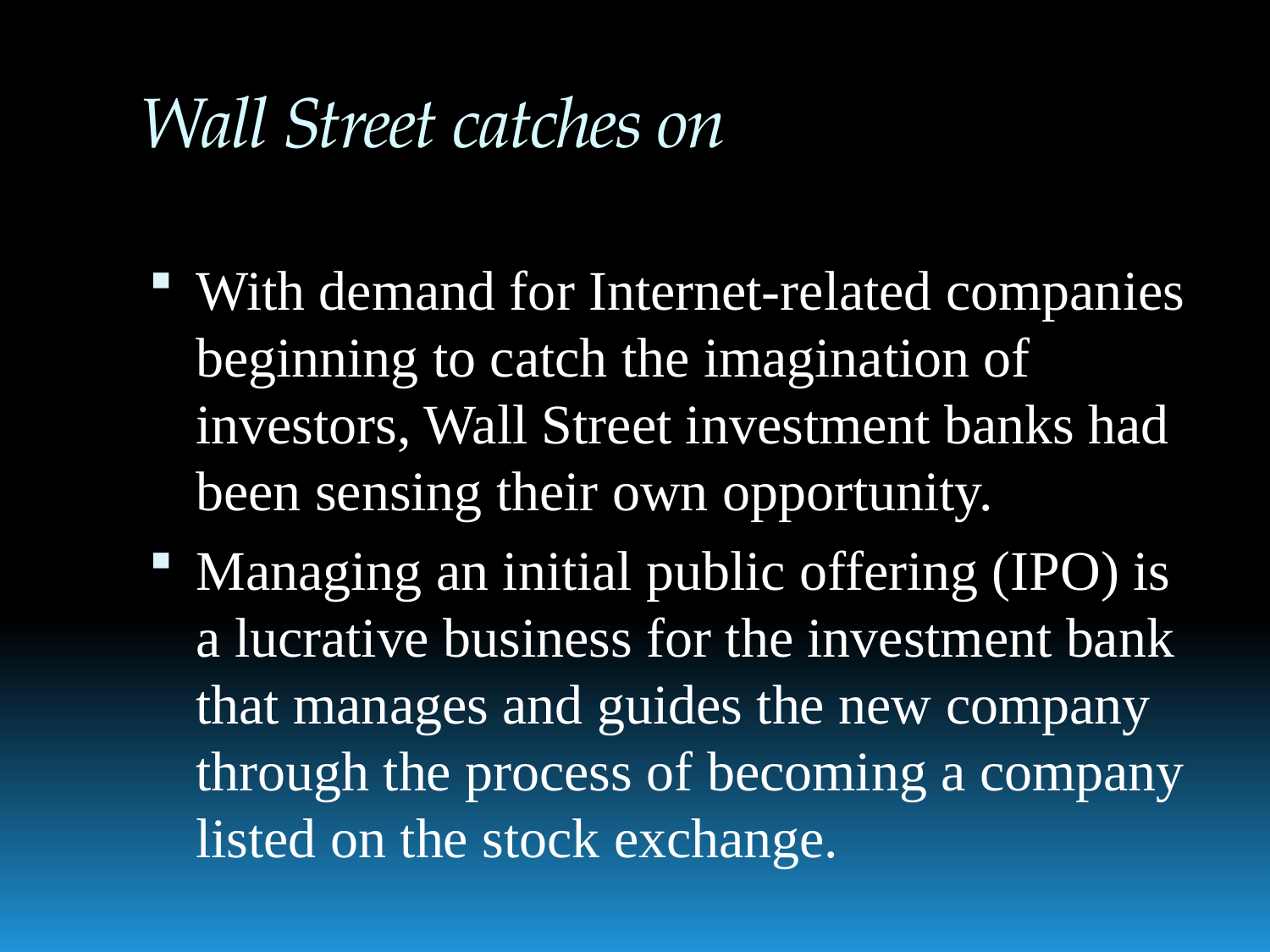

# Wall Street catches on
With demand for Internet-related companies beginning to catch the imagination of investors, Wall Street investment banks had been sensing their own opportunity.
Managing an initial public offering (IPO) is a lucrative business for the investment bank that manages and guides the new company through the process of becoming a company listed on the stock exchange.